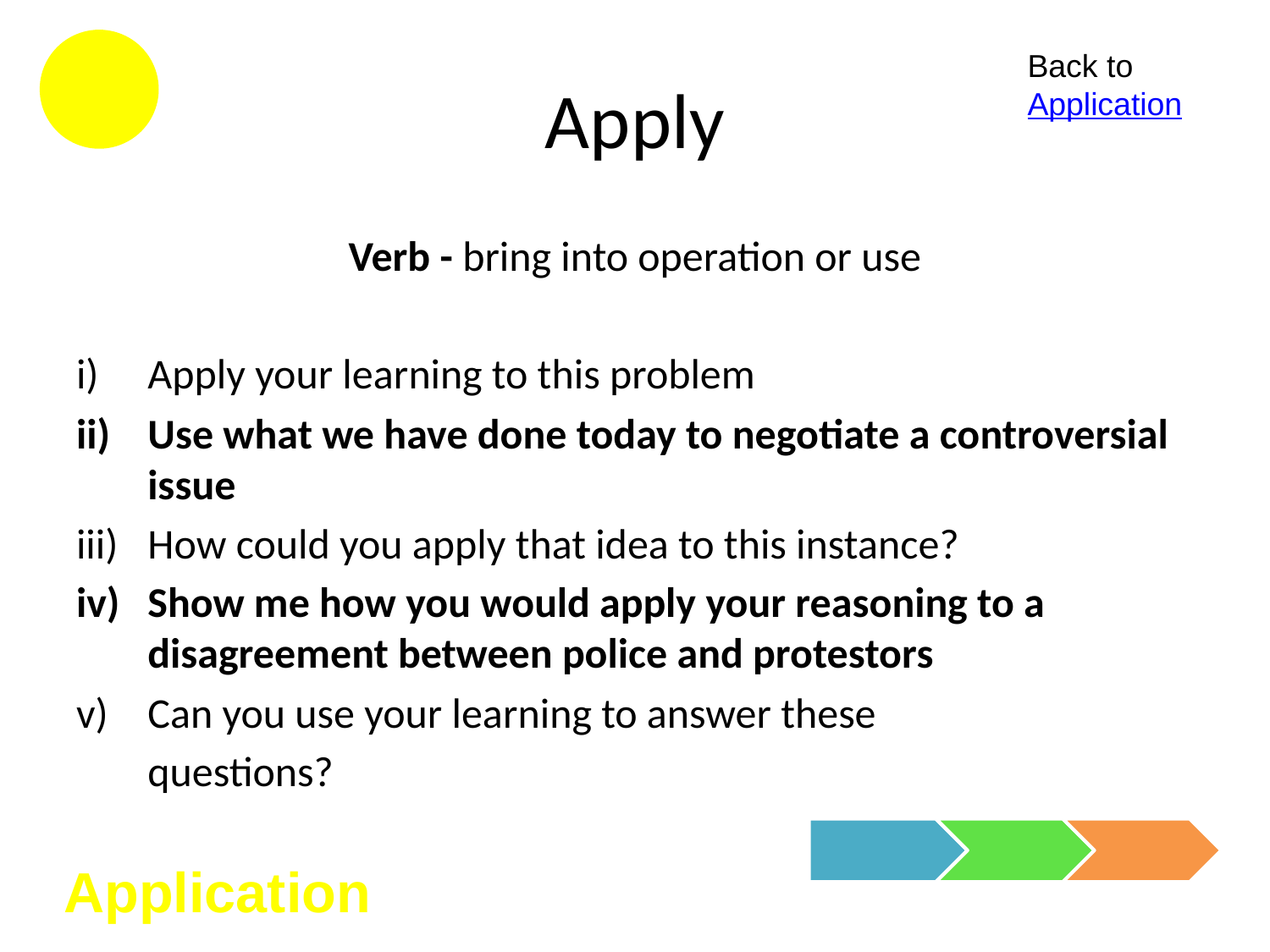

# Apply
Back to Application
Verb - bring into operation or use

Apply your learning to this problem
Use what we have done today to negotiate a controversial issue
How could you apply that idea to this instance?
Show me how you would apply your reasoning to a disagreement between police and protestors
Can you use your learning to answer these
	questions?

Application